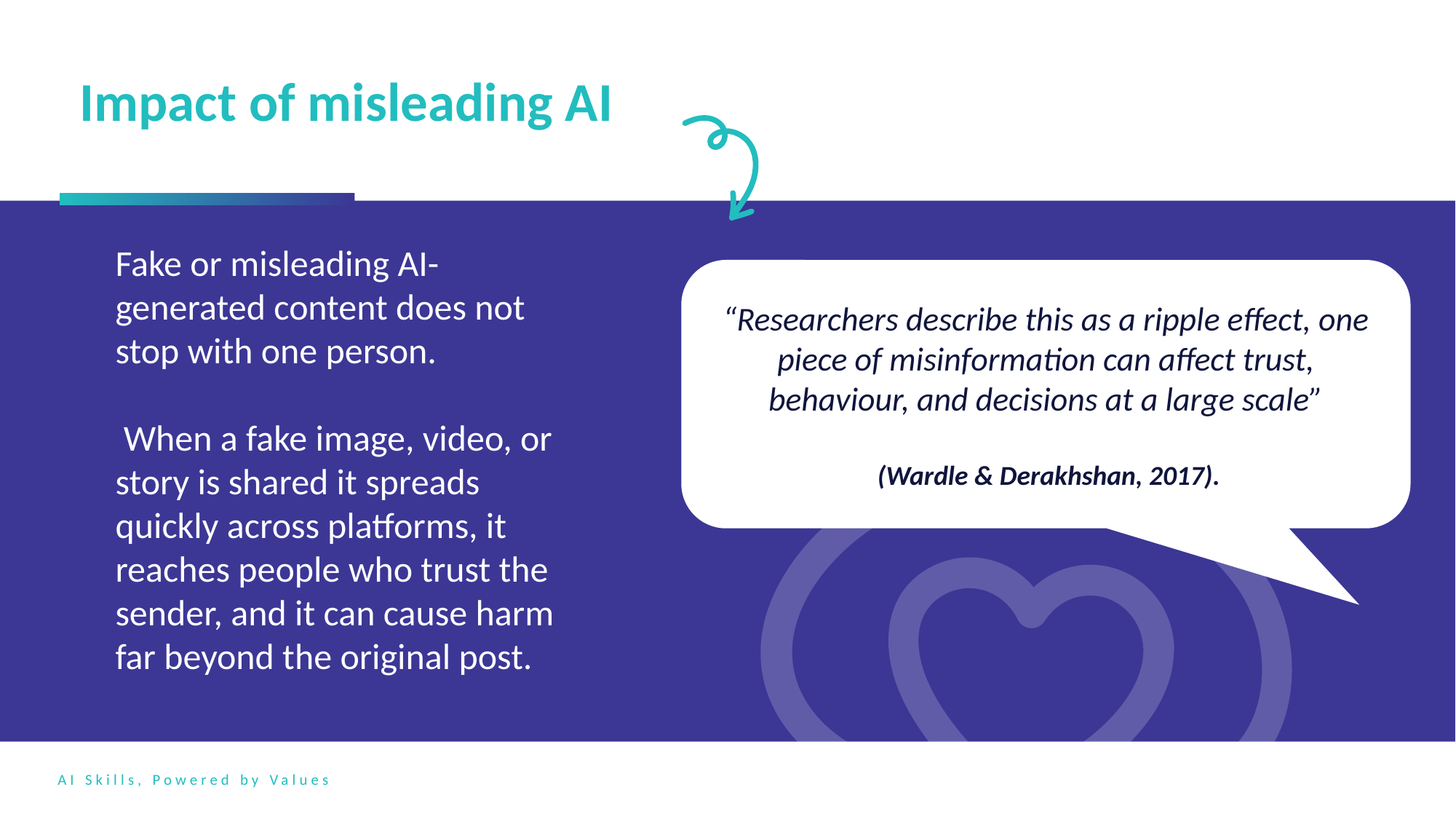

Impact of misleading AI

Fake or misleading AI-generated content does not stop with one person.

 When a fake image, video, or story is shared it spreads quickly across platforms, it reaches people who trust the sender, and it can cause harm far beyond the original post.

“Researchers describe this as a ripple effect, one piece of misinformation can affect trust, behaviour, and decisions at a large scale”

 (Wardle & Derakhshan, 2017).